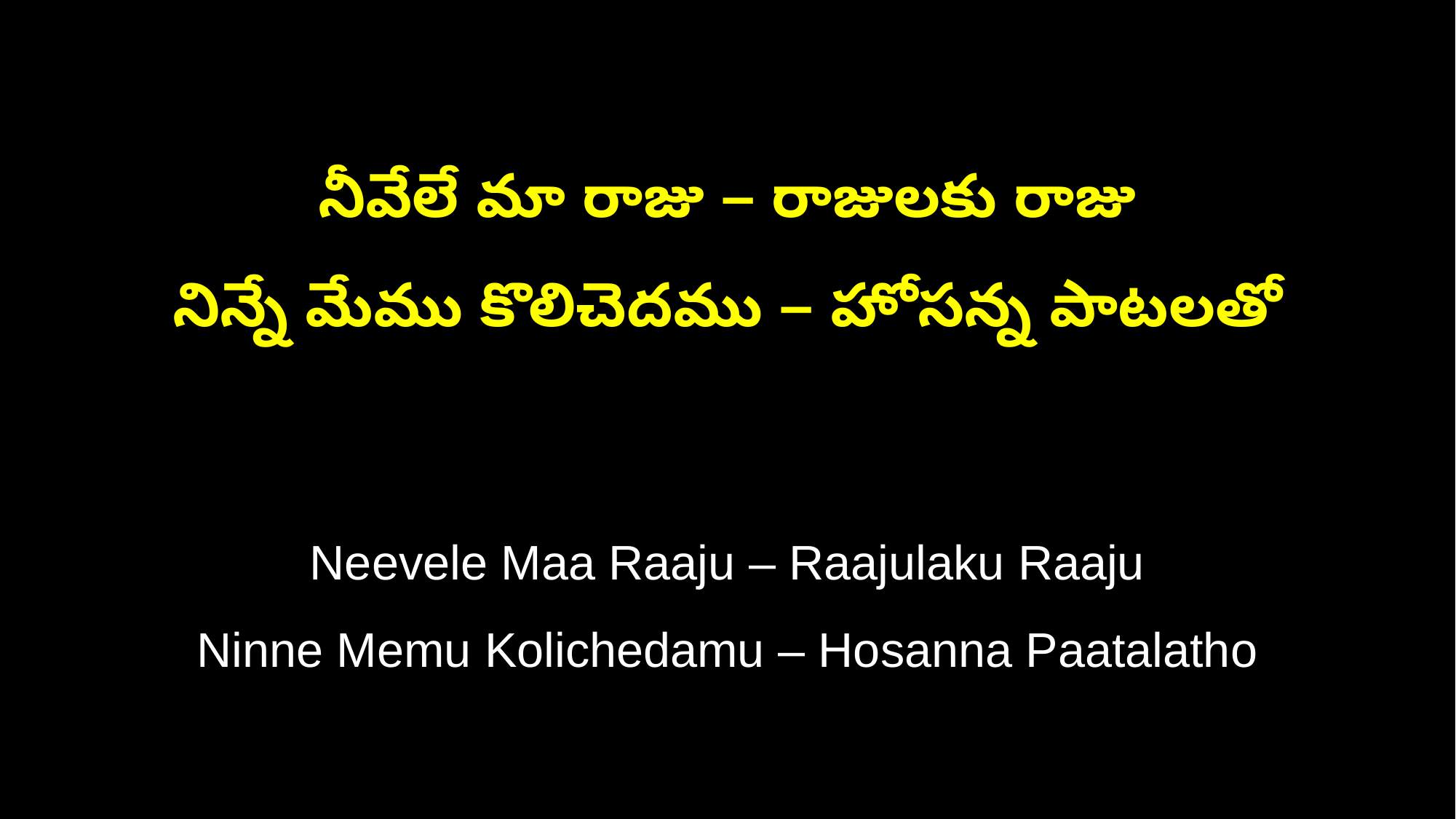

నీవేలే మా రాజు – రాజులకు రాజు
నిన్నే మేము కొలిచెదము – హోసన్న పాటలతో
Neevele Maa Raaju – Raajulaku Raaju
Ninne Memu Kolichedamu – Hosanna Paatalatho